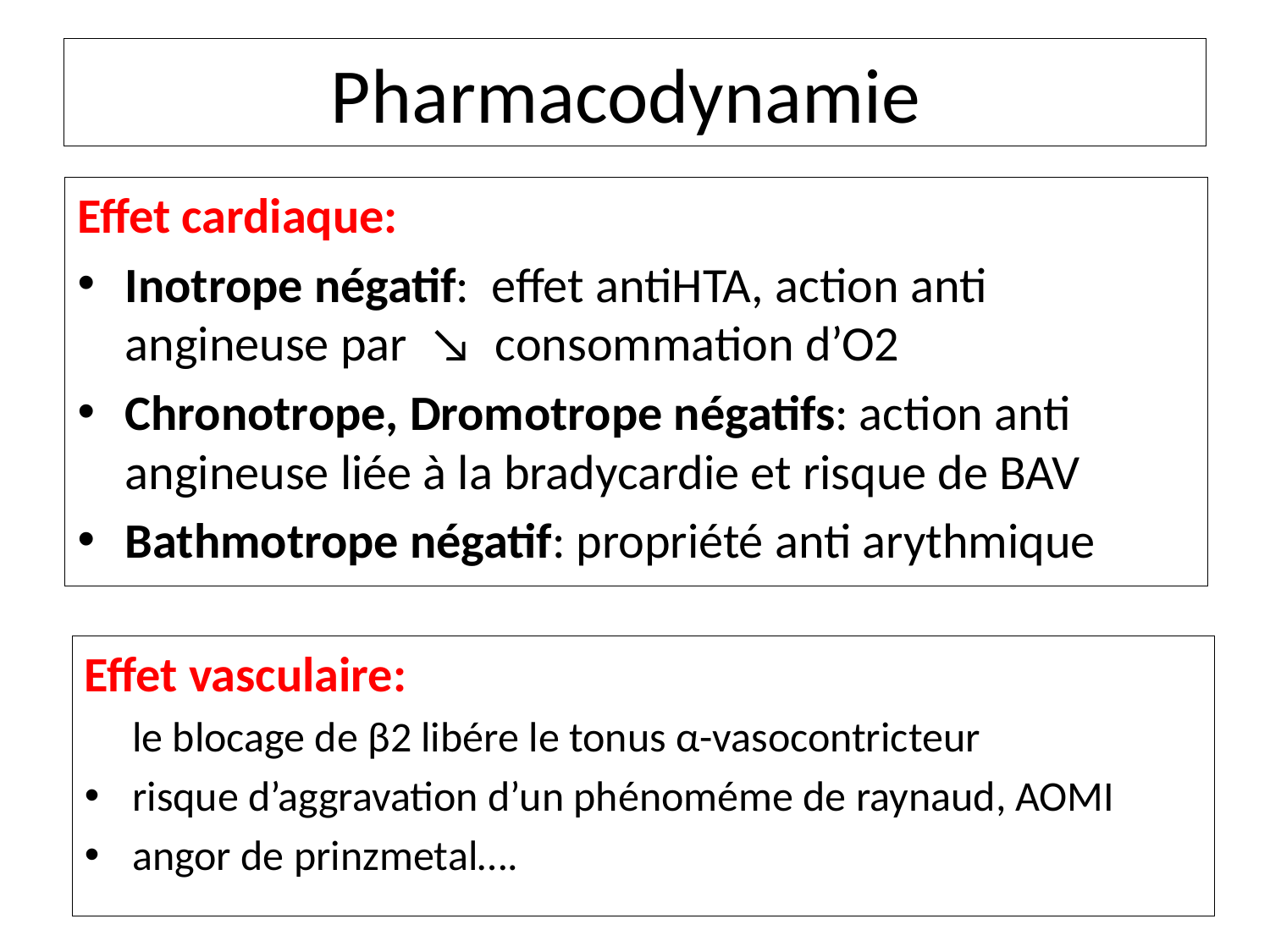

# Pharmacodynamie
Effet cardiaque:
Inotrope négatif:  effet antiHTA, action anti angineuse par  ↘  consommation d’O2
Chronotrope, Dromotrope négatifs: action anti angineuse liée à la bradycardie et risque de BAV
Bathmotrope négatif: propriété anti arythmique
Effet vasculaire:
	le blocage de β2 libére le tonus α-vasocontricteur
risque d’aggravation d’un phénoméme de raynaud, AOMI
angor de prinzmetal….